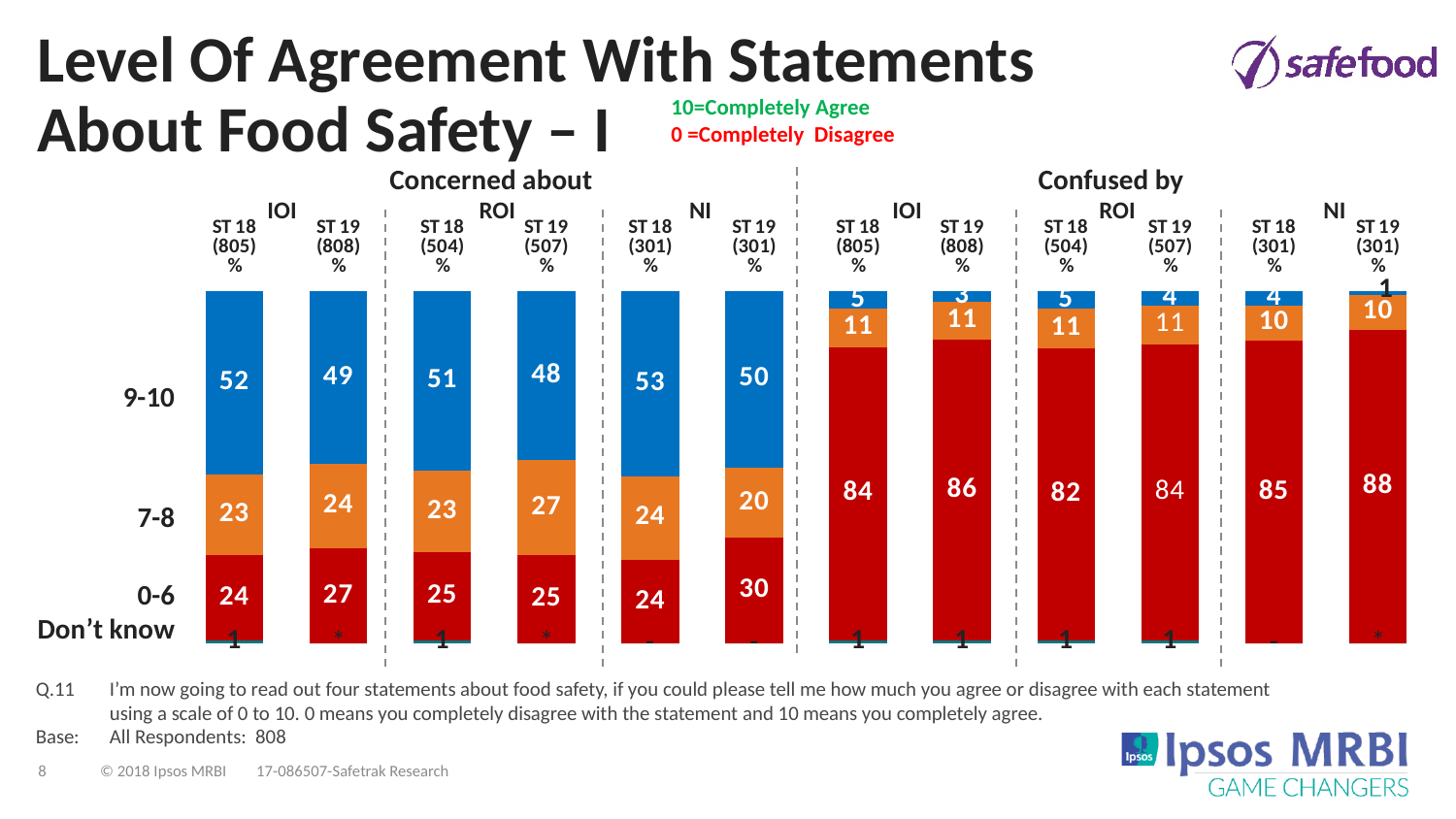

# Level Of Agreement With Statements About Food Safety – I
10=Completely Agree
0 =Completely  Disagree
Concerned about
Confused by
IOI
ROI
NI
IOI
ROI
NI

### Chart

| Category | Column1 | Column2 | Column3 | Column4 |
|---|---|---|---|---|
| ST 18
(805)
% | 1.0 | 24.0 | 23.0 | 52.0 |
| ST 19
(808)
% | 0.0 | 27.0 | 24.0 | 49.0 |
| ST 18
(504)
% | 1.0 | 25.0 | 23.0 | 51.0 |
| ST 19
(507)
% | 0.0 | 25.0 | 27.0 | 48.0 |
| ST 18
(301)
% | 0.0 | 24.0 | 24.0 | 53.0 |
| ST 19
(301)
% | 0.0 | 30.0 | 20.0 | 50.0 |
| ST 18
(805)
% | 1.0 | 84.0 | 11.0 | 5.0 |
| ST 19
(808)
% | 1.0 | 86.0 | 11.0 | 3.0 |
| ST 18
(504)
% | 1.0 | 82.0 | 11.0 | 5.0 |
| ST 19
(507)
% | 1.0 | 84.0 | 11.0 | 4.0 |
| ST 18
(301)
% | 0.0 | 85.0 | 10.0 | 4.0 |
| ST 19
(301)
% | 0.0 | 88.0 | 10.0 | 1.0 |
9-10

7-8

0-6
Don’t know
Q.11	I’m now going to read out four statements about food safety, if you could please tell me how much you agree or disagree with each statement using a scale of 0 to 10. 0 means you completely disagree with the statement and 10 means you completely agree.
Base:	All Respondents:  808